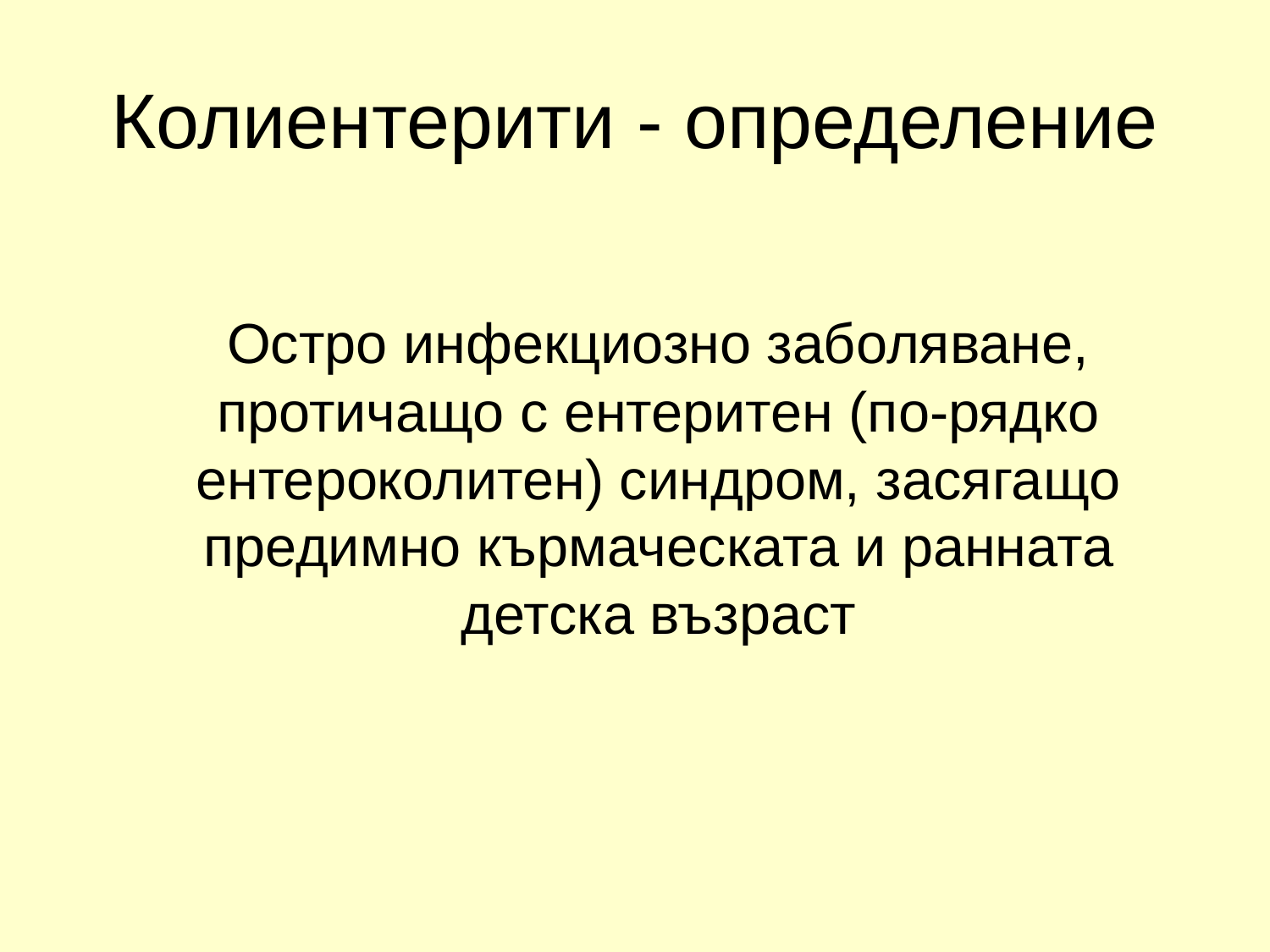

# Колиентерити - определение

   Остро инфекциозно заболяване, протичащо с ентеритен (по-рядко ентероколитен) синдром, засягащо предимно кърмаческата и ранната детска възраст